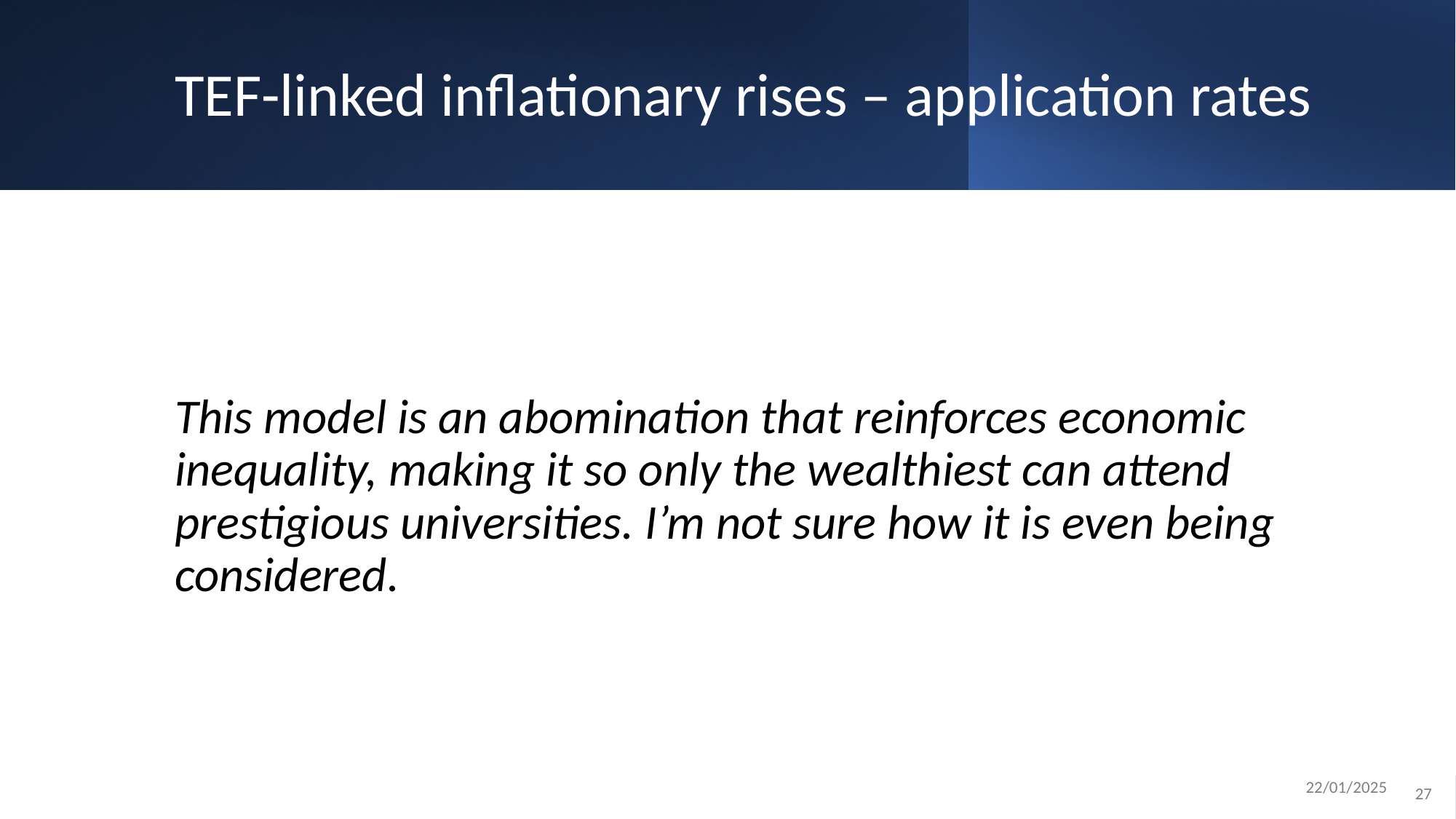

# TEF-linked inflationary rises – application rates
This model is an abomination that reinforces economic inequality, making it so only the wealthiest can attend prestigious universities. I’m not sure how it is even being considered.

22/01/2025
27